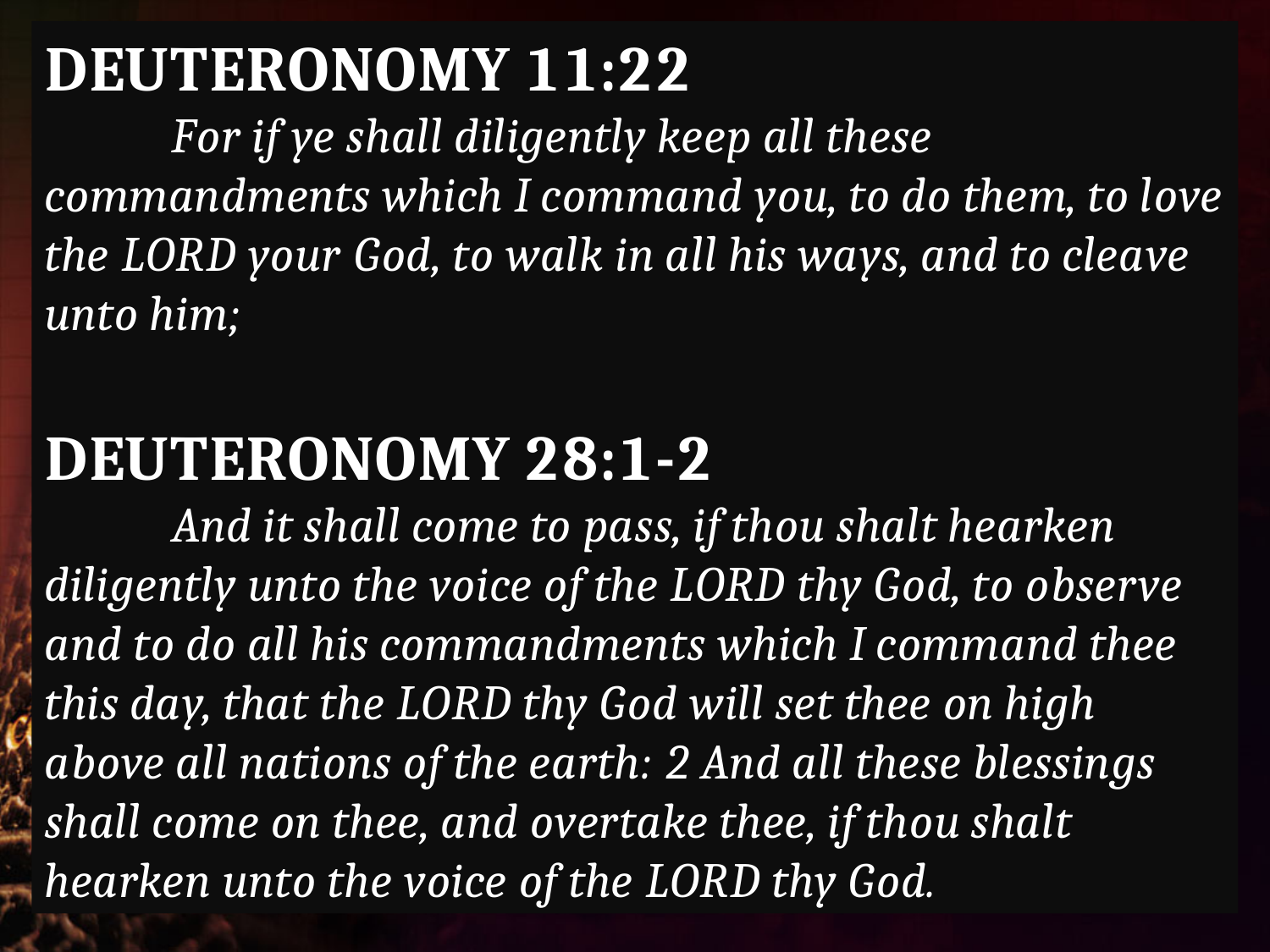

DEUTERONOMY 11:22
	For if ye shall diligently keep all these commandments which I command you, to do them, to love the LORD your God, to walk in all his ways, and to cleave unto him;

DEUTERONOMY 28:1-2
	And it shall come to pass, if thou shalt hearken diligently unto the voice of the LORD thy God, to observe and to do all his commandments which I command thee this day, that the LORD thy God will set thee on high above all nations of the earth: 2 And all these blessings shall come on thee, and overtake thee, if thou shalt hearken unto the voice of the LORD thy God.
10-15-2017
What Do We Believe 7
3